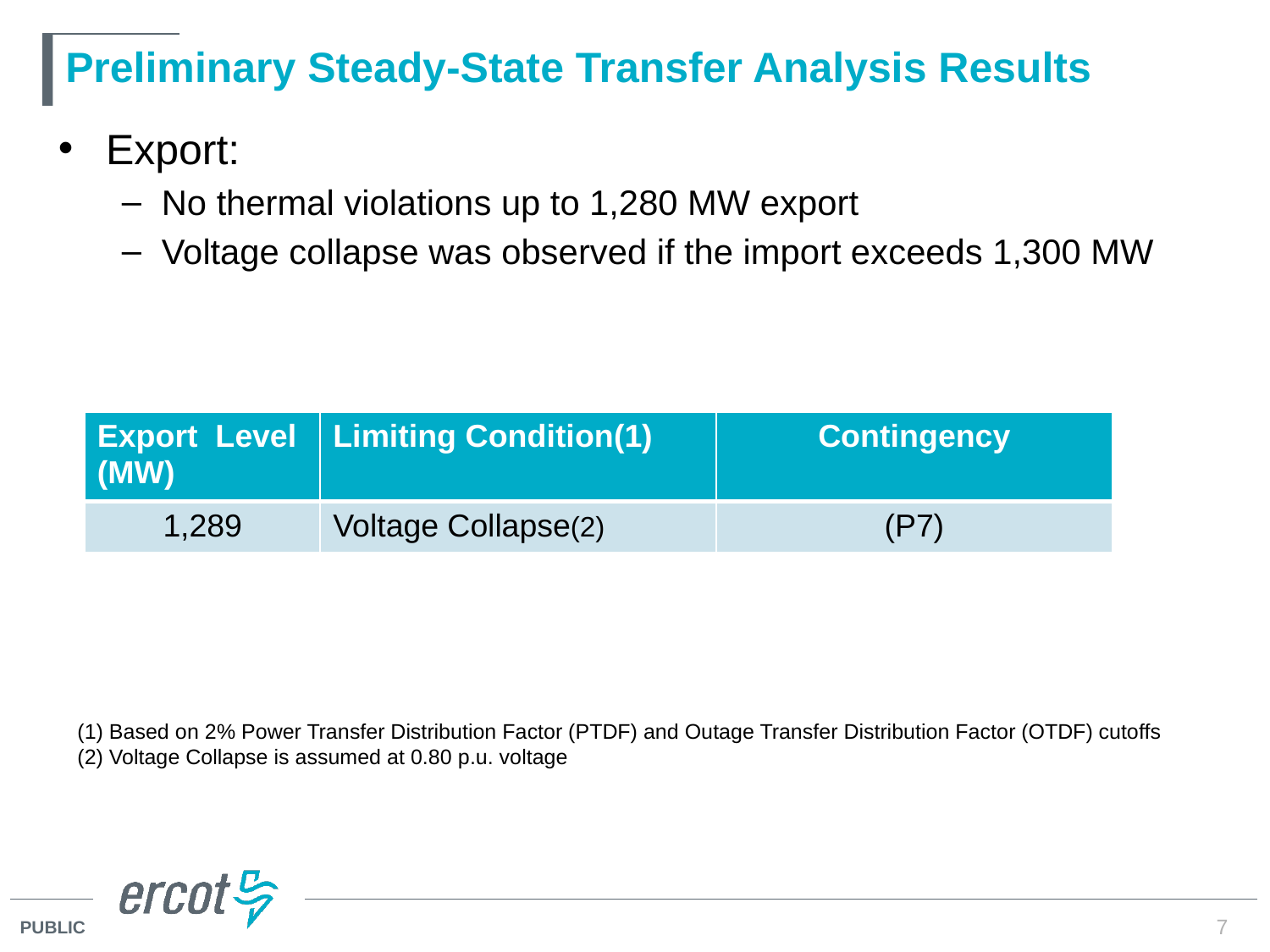

# Preliminary Steady-State Transfer Analysis Results
Export:
No thermal violations up to 1,280 MW export
Voltage collapse was observed if the import exceeds 1,300 MW
| Export Level (MW) | Limiting Condition(1) | Contingency |
| --- | --- | --- |
| 1,289 | Voltage Collapse(2) | (P7) |
Based on 2% Power Transfer Distribution Factor (PTDF) and Outage Transfer Distribution Factor (OTDF) cutoffs
Voltage Collapse is assumed at 0.80 p.u. voltage

7